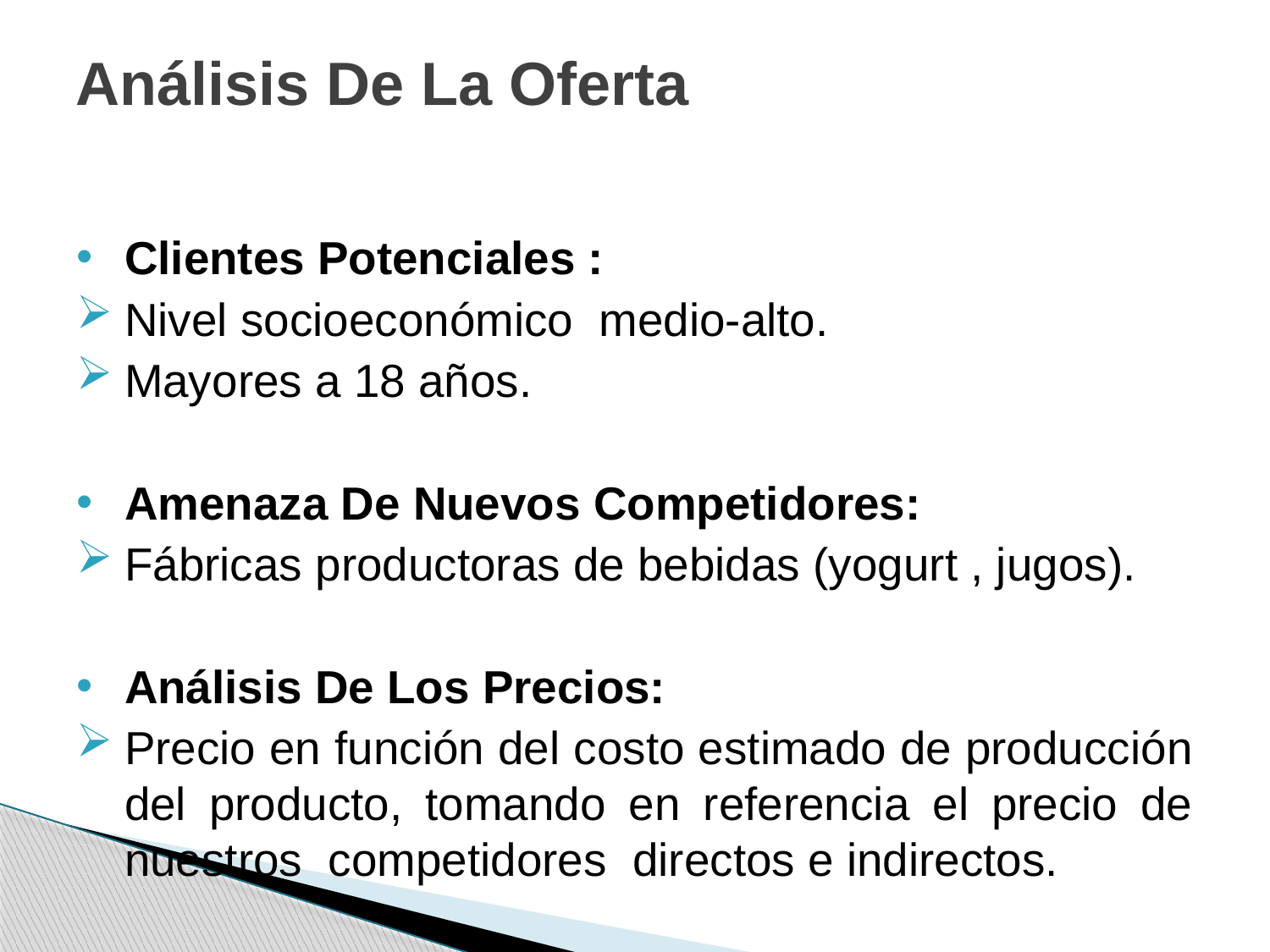

# Análisis De La Oferta
Clientes Potenciales :
Nivel socioeconómico  medio-alto.
Mayores a 18 años.

Amenaza De Nuevos Competidores:
Fábricas productoras de bebidas (yogurt , jugos).

Análisis De Los Precios:
Precio en función del costo estimado de producción del producto, tomando en referencia el precio de nuestros  competidores  directos e indirectos.